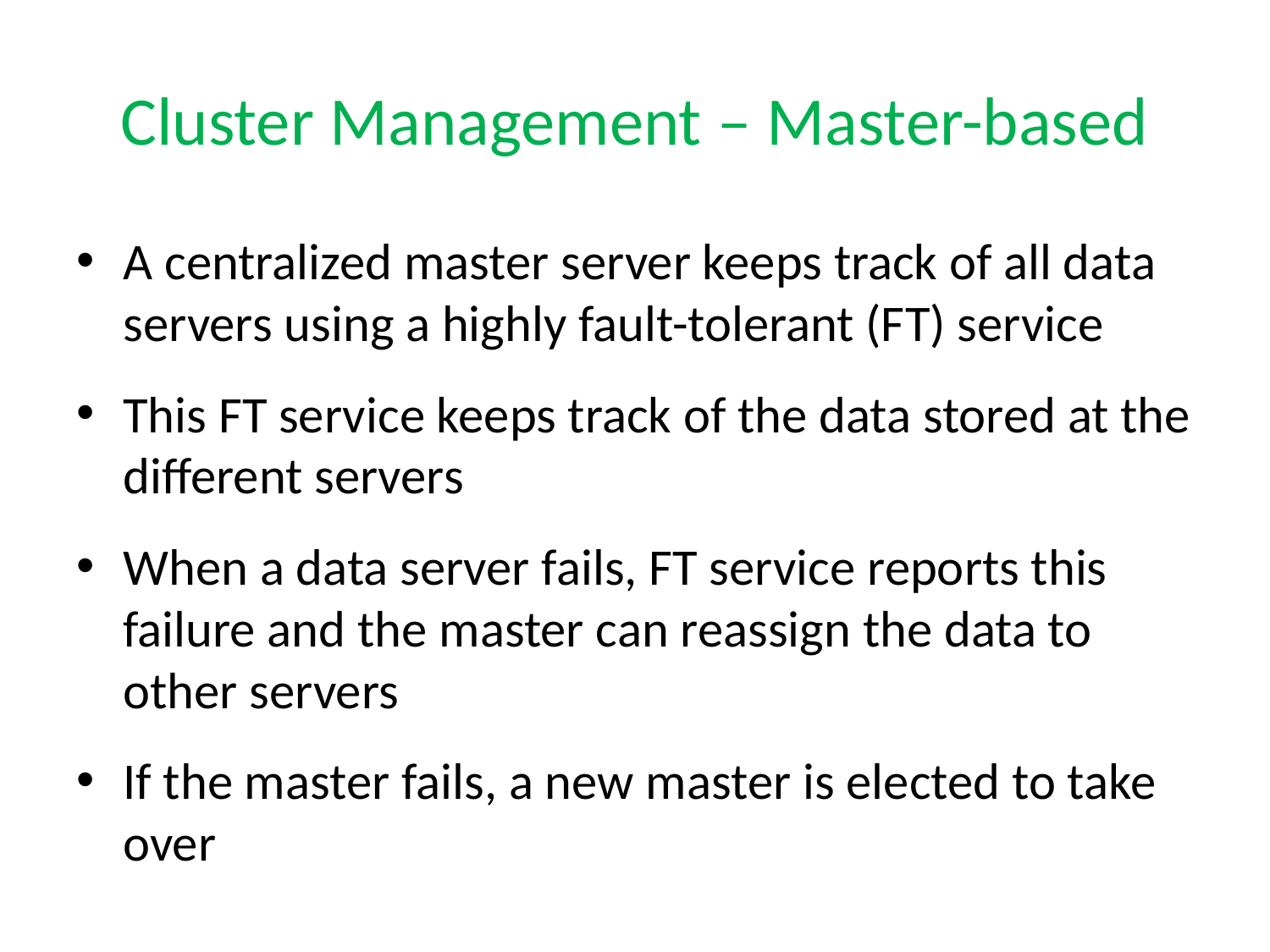

# Cluster Management – Master-based
A centralized master server keeps track of all data servers using a highly fault-tolerant (FT) service
This FT service keeps track of the data stored at the different servers
When a data server fails, FT service reports this failure and the master can reassign the data to other servers
If the master fails, a new master is elected to take over